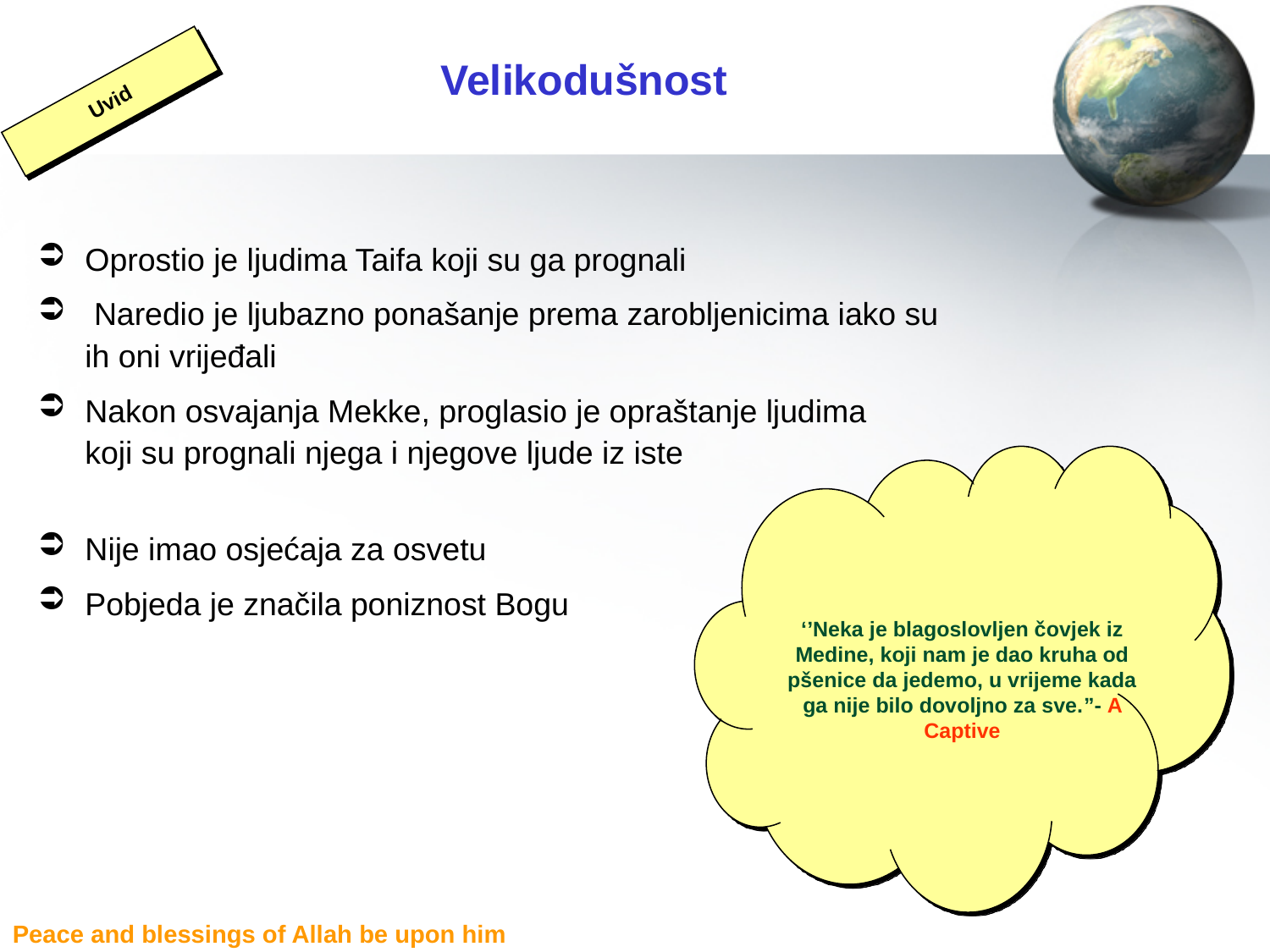

# Velikodušnost
Uvid
Oprostio je ljudima Taifa koji su ga prognali
 Naredio je ljubazno ponašanje prema zarobljenicima iako su
ih oni vrijeđali
Nakon osvajanja Mekke, proglasio je opraštanje ljudima
koji su prognali njega i njegove ljude iz iste
Nije imao osjećaja za osvetu
Pobjeda je značila poniznost Bogu

‘’Neka je blagoslovljen čovjek iz Medine, koji nam je dao kruha od pšenice da jedemo, u vrijeme kada ga nije bilo dovoljno za sve.”- A Captive